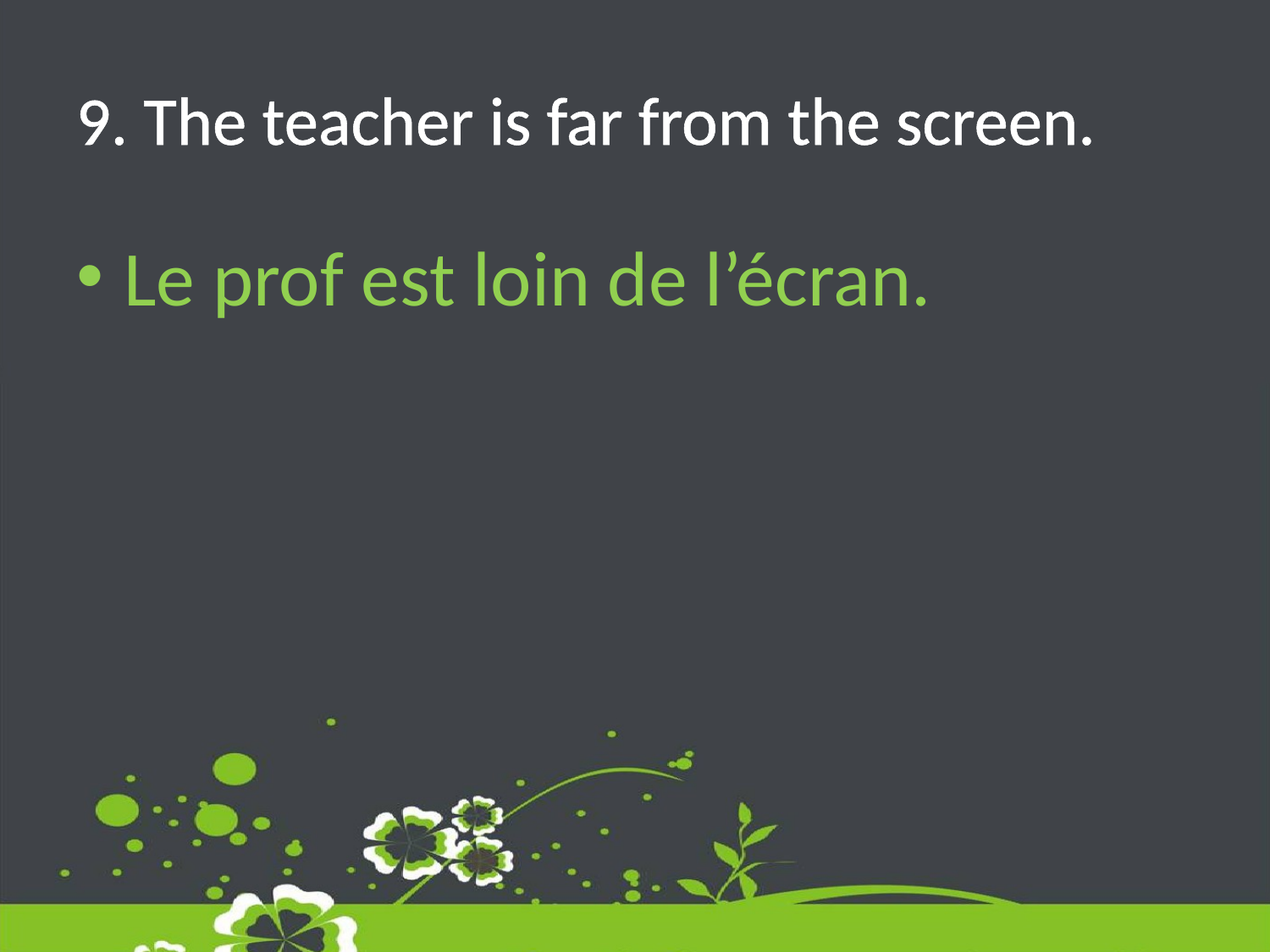

# 9. The teacher is far from the screen.
Le prof est loin de l’écran.